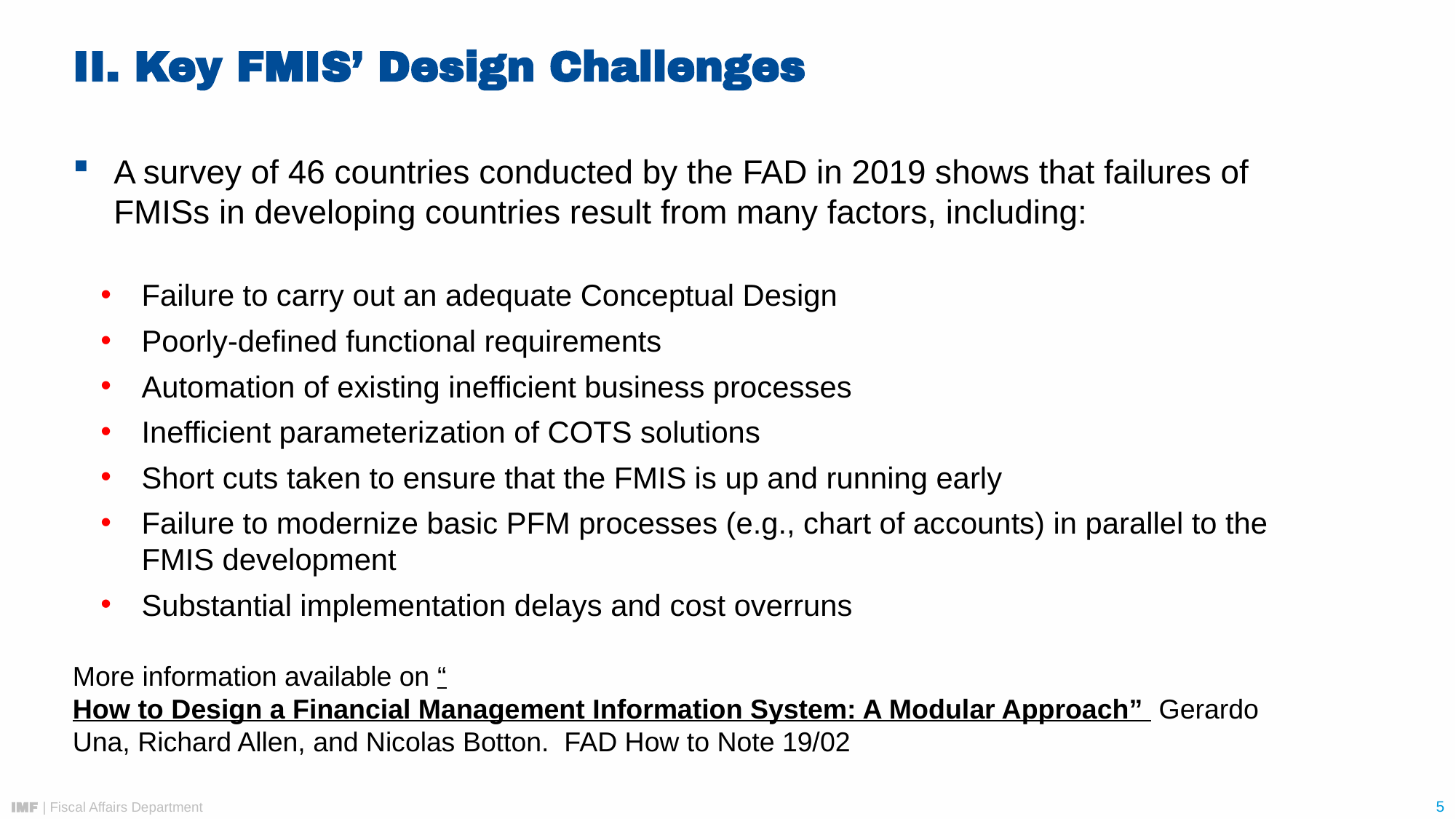

# II. Key FMIS’ Design Challenges
A survey of 46 countries conducted by the FAD in 2019 shows that failures of FMISs in developing countries result from many factors, including:
Failure to carry out an adequate Conceptual Design
Poorly-defined functional requirements
Automation of existing inefficient business processes
Inefficient parameterization of COTS solutions
Short cuts taken to ensure that the FMIS is up and running early
Failure to modernize basic PFM processes (e.g., chart of accounts) in parallel to the FMIS development
Substantial implementation delays and cost overruns
More information available on “How to Design a Financial Management Information System: A Modular Approach”  Gerardo Una, Richard Allen, and Nicolas Botton.  FAD How to Note 19/02